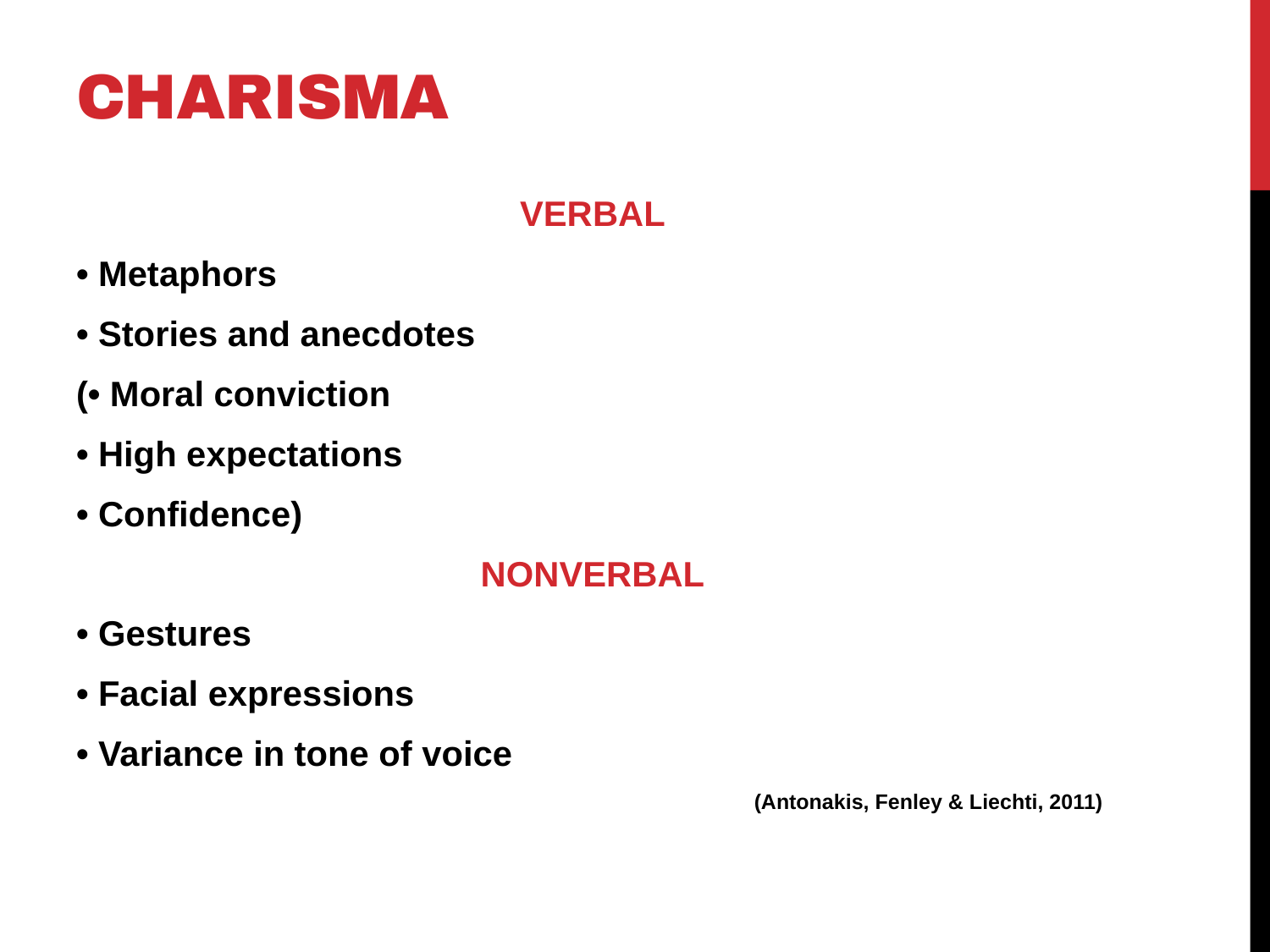

# Charisma
VERBAL
• Metaphors
• Stories and anecdotes
(• Moral conviction
• High expectations
• Confidence)
NONVERBAL
• Gestures
• Facial expressions
• Variance in tone of voice
(Antonakis, Fenley & Liechti, 2011)